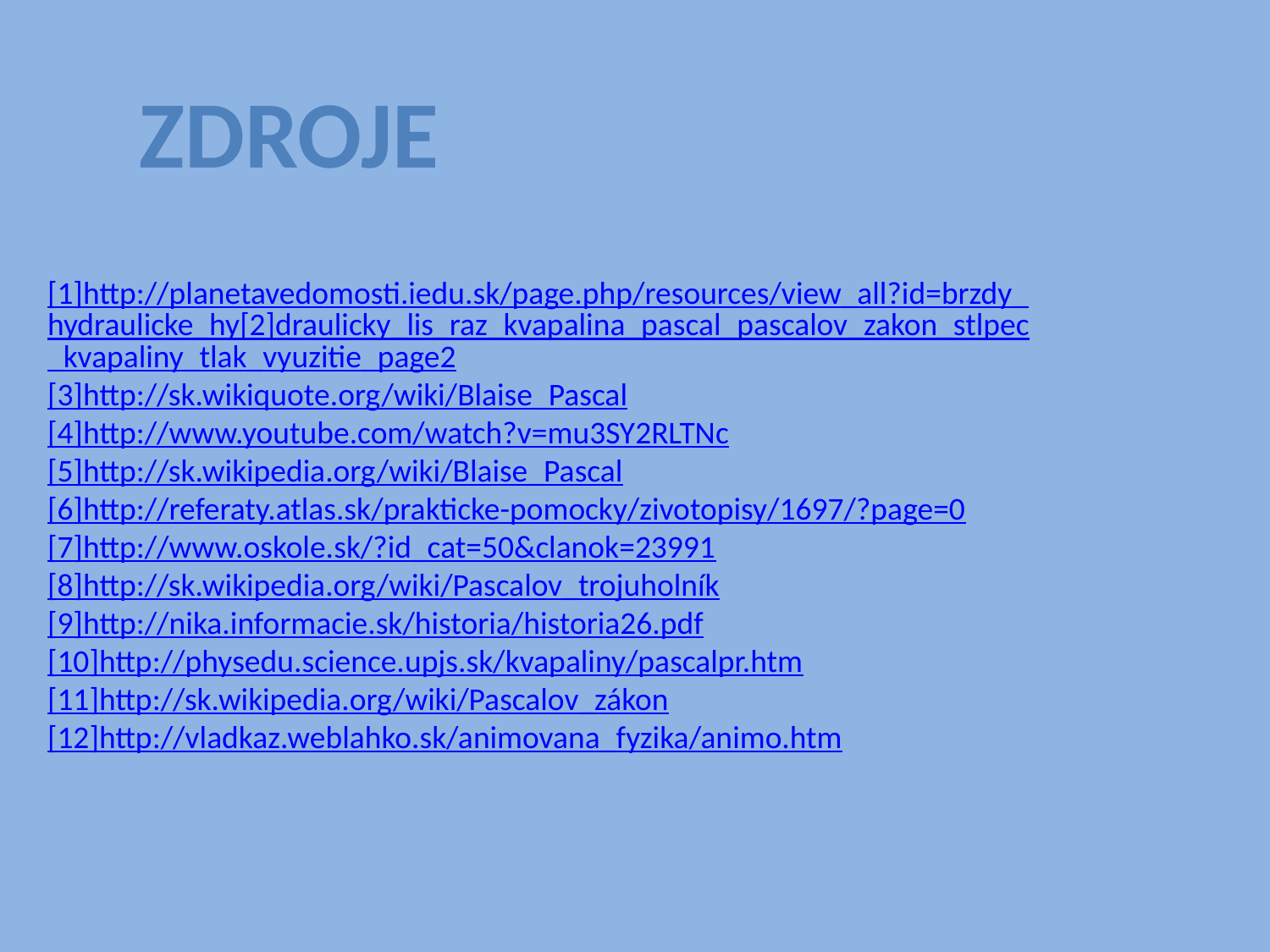

ZDROJE
[1]http://planetavedomosti.iedu.sk/page.php/resources/view_all?id=brzdy_hydraulicke_hy[2]draulicky_lis_raz_kvapalina_pascal_pascalov_zakon_stlpec_kvapaliny_tlak_vyuzitie_page2
[3]http://sk.wikiquote.org/wiki/Blaise_Pascal
[4]http://www.youtube.com/watch?v=mu3SY2RLTNc
[5]http://sk.wikipedia.org/wiki/Blaise_Pascal
[6]http://referaty.atlas.sk/prakticke-pomocky/zivotopisy/1697/?page=0
[7]http://www.oskole.sk/?id_cat=50&clanok=23991
[8]http://sk.wikipedia.org/wiki/Pascalov_trojuholník
[9]http://nika.informacie.sk/historia/historia26.pdf
[10]http://physedu.science.upjs.sk/kvapaliny/pascalpr.htm
[11]http://sk.wikipedia.org/wiki/Pascalov_zákon
[12]http://vladkaz.weblahko.sk/animovana_fyzika/animo.htm